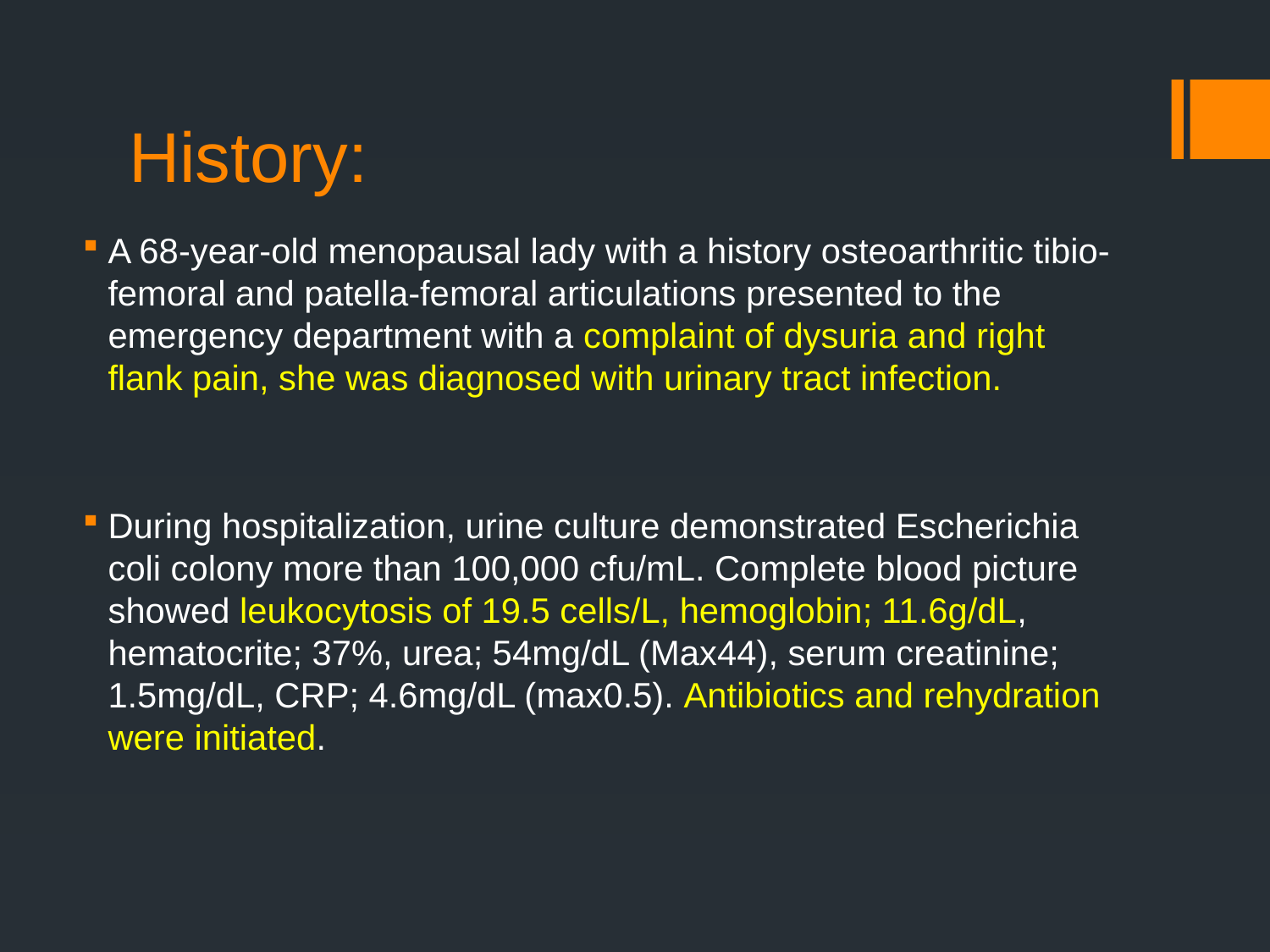

# History:
A 68-year-old menopausal lady with a history osteoarthritic tibio-femoral and patella-femoral articulations presented to the emergency department with a complaint of dysuria and right flank pain, she was diagnosed with urinary tract infection.

During hospitalization, urine culture demonstrated Escherichia coli colony more than 100,000 cfu/mL. Complete blood picture showed leukocytosis of 19.5 cells/L, hemoglobin; 11.6g/dL, hematocrite; 37%, urea; 54mg/dL (Max44), serum creatinine; 1.5mg/dL, CRP; 4.6mg/dL (max0.5). Antibiotics and rehydration were initiated.